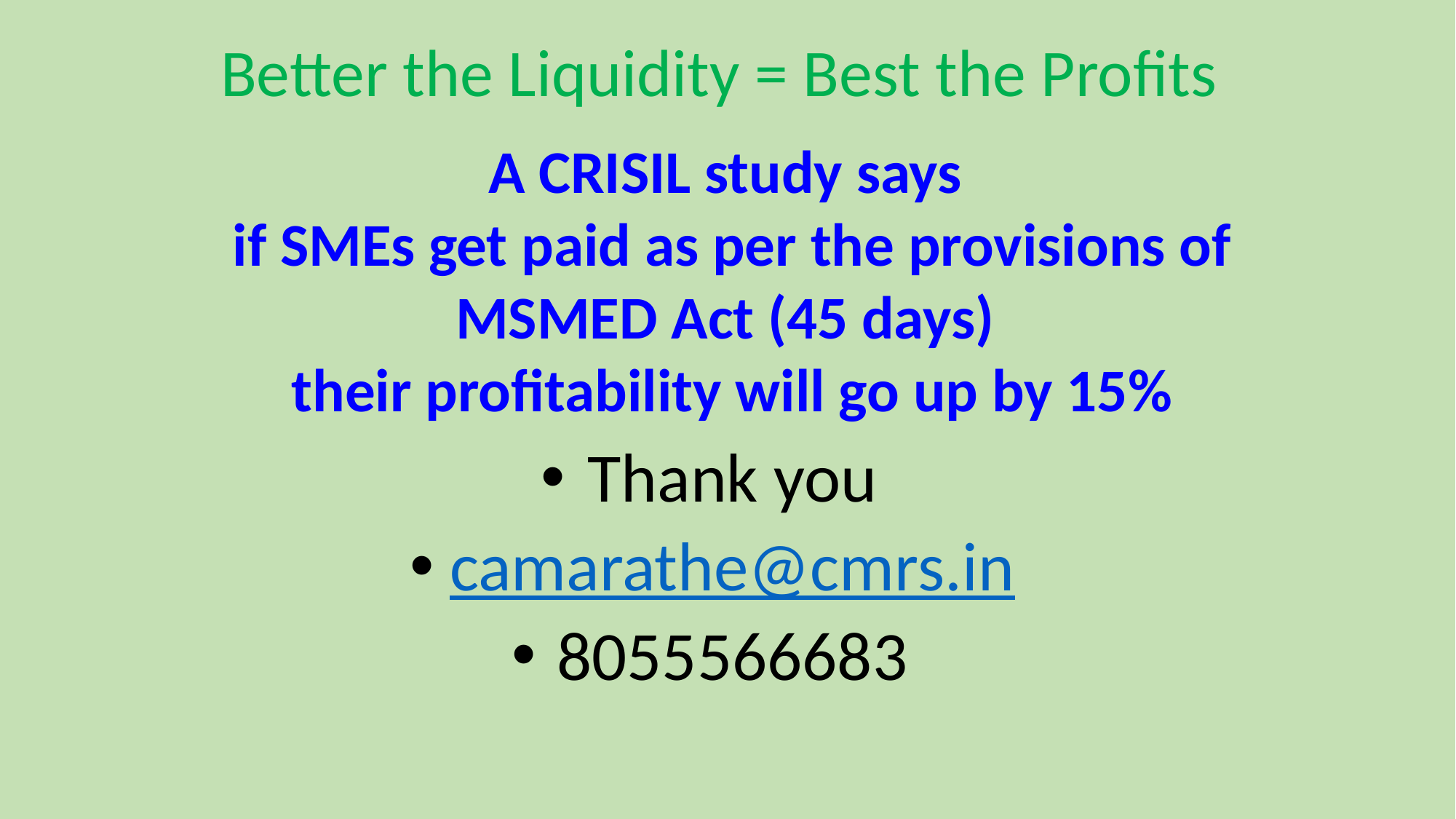

# Better the Liquidity = Best the Profits
A CRISIL study says
if SMEs get paid as per the provisions of MSMED Act (45 days)
their profitability will go up by 15%
Thank you
camarathe@cmrs.in
8055566683